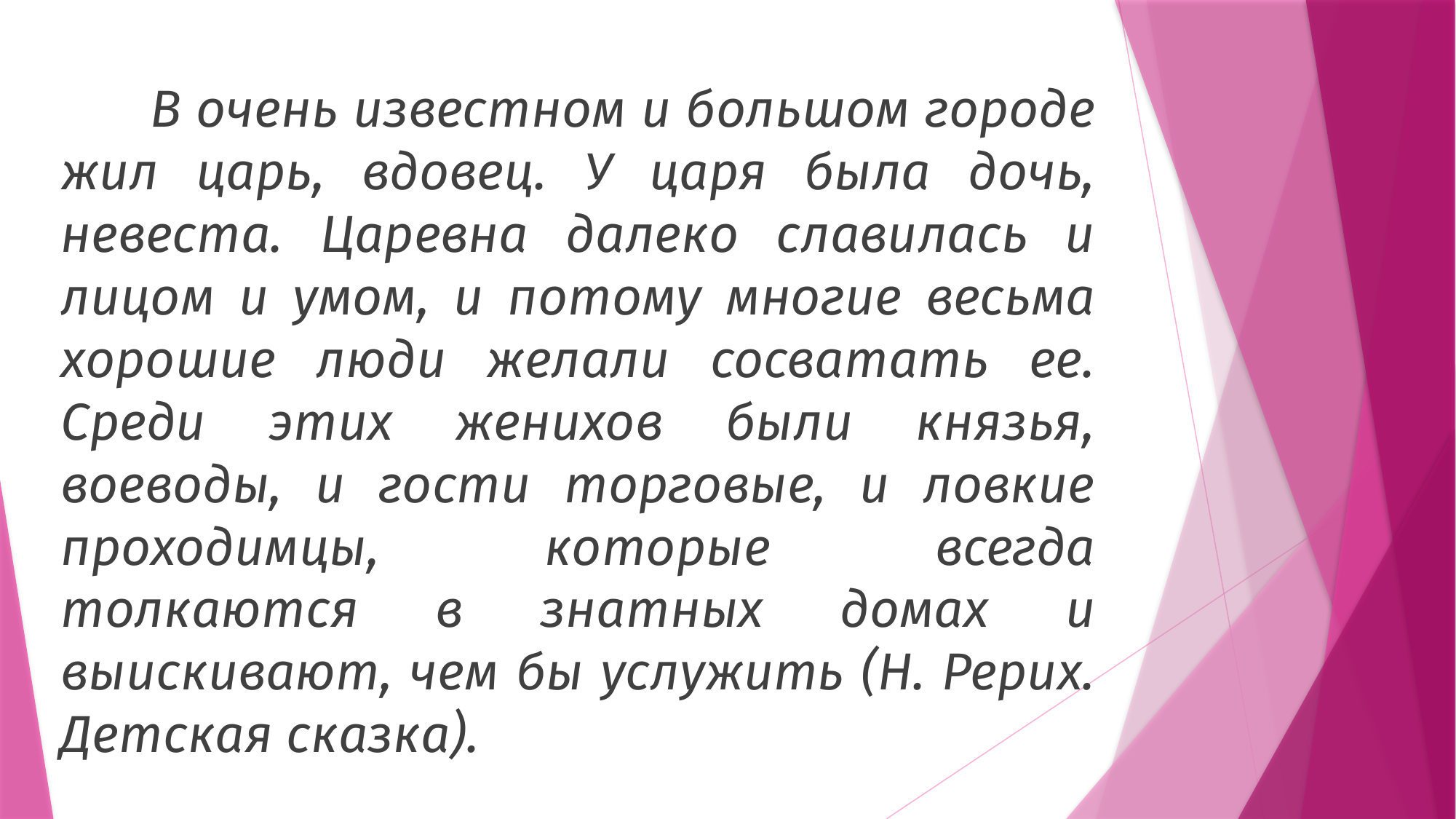

В очень известном и большом городе жил царь, вдовец. У царя была дочь, невеста. Царевна далеко славилась и лицом и умом, и потому многие весьма хорошие люди желали сосватать ее. Среди этих женихов были князья, воеводы, и гости торговые, и ловкие проходимцы, которые всегда толкаются в знатных домах и выискивают, чем бы услужить (Н. Рерих. Детская сказка).